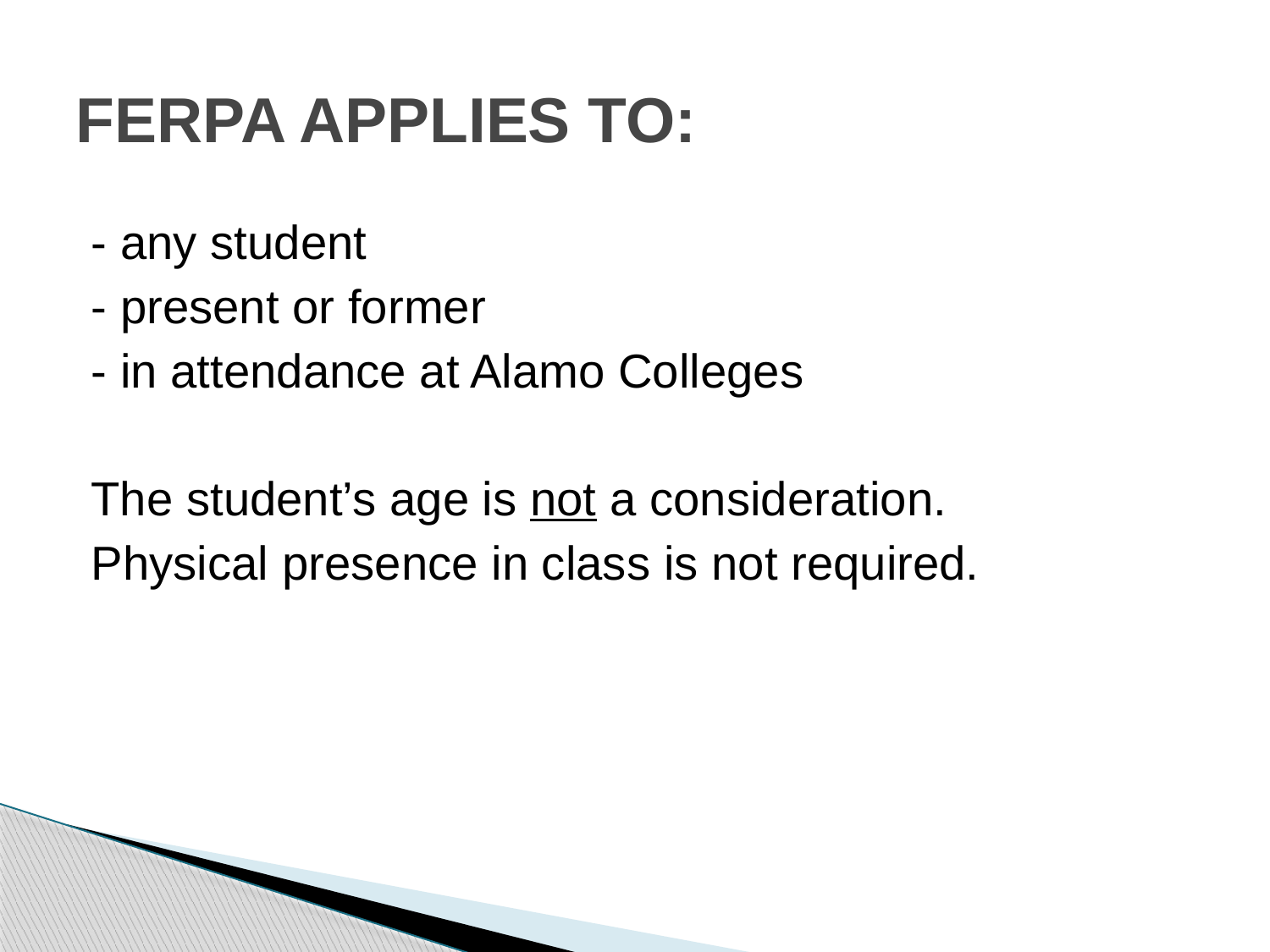

# FERPA APPLIES TO:
- any student
- present or former
- in attendance at Alamo Colleges

The student’s age is not a consideration.
Physical presence in class is not required.